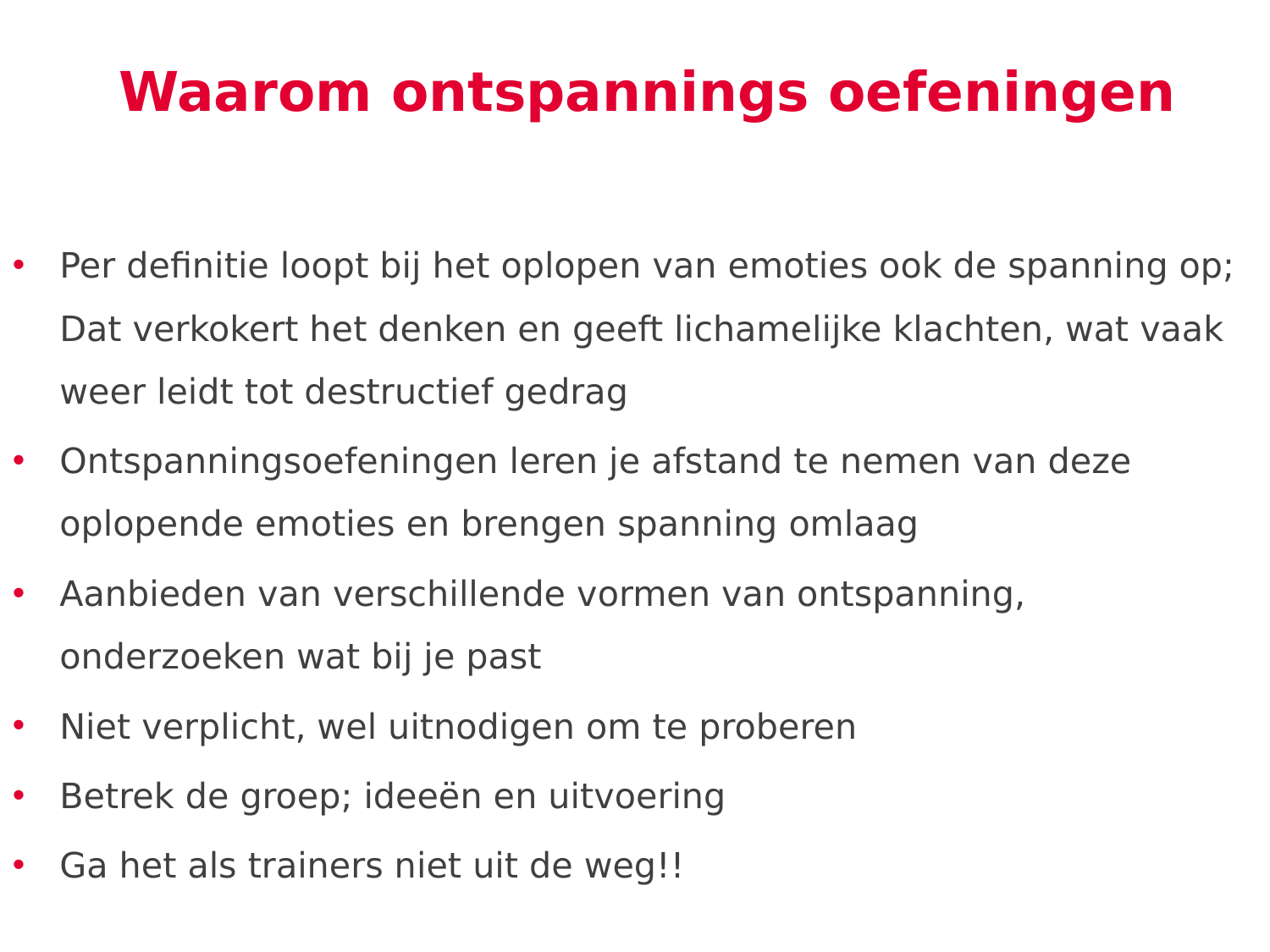

Waarom ontspannings oefeningen
Per definitie loopt bij het oplopen van emoties ook de spanning op; Dat verkokert het denken en geeft lichamelijke klachten, wat vaak weer leidt tot destructief gedrag
Ontspanningsoefeningen leren je afstand te nemen van deze oplopende emoties en brengen spanning omlaag
Aanbieden van verschillende vormen van ontspanning, onderzoeken wat bij je past
Niet verplicht, wel uitnodigen om te proberen
Betrek de groep; ideeën en uitvoering
Ga het als trainers niet uit de weg!!